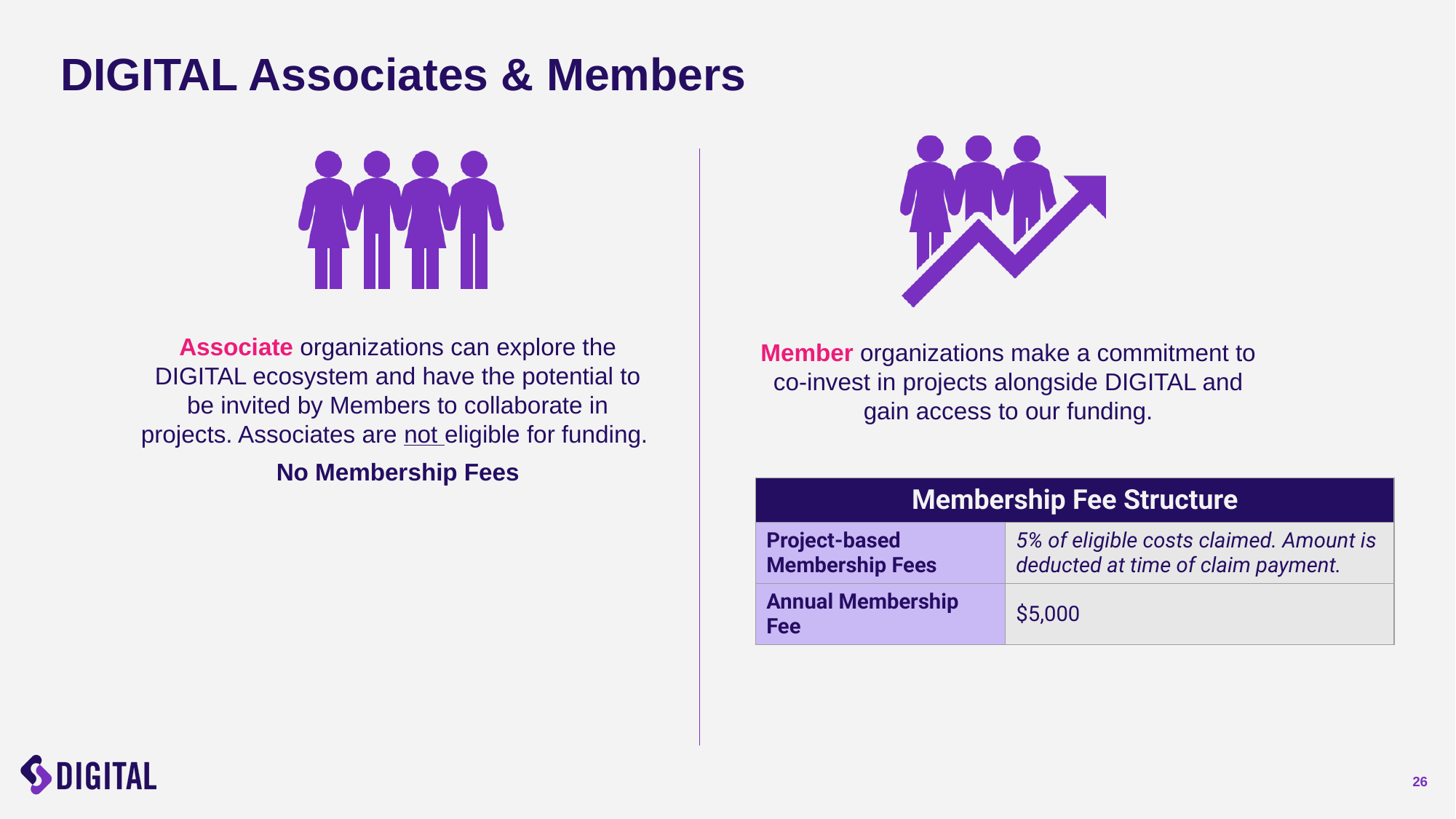

DIGITAL Associates & Members
Associate organizations can explore the DIGITAL ecosystem and have the potential to be invited by Members to collaborate in projects. Associates are not eligible for funding.
No Membership Fees
Member organizations make a commitment to co-invest in projects alongside DIGITAL and gain access to our funding.
| Membership Fee Structure |  |
| --- | --- |
| Project-based Membership Fees | 5% of eligible costs claimed. Amount is deducted at time of claim payment. |
| Annual Membership Fee | $5,000 |
26